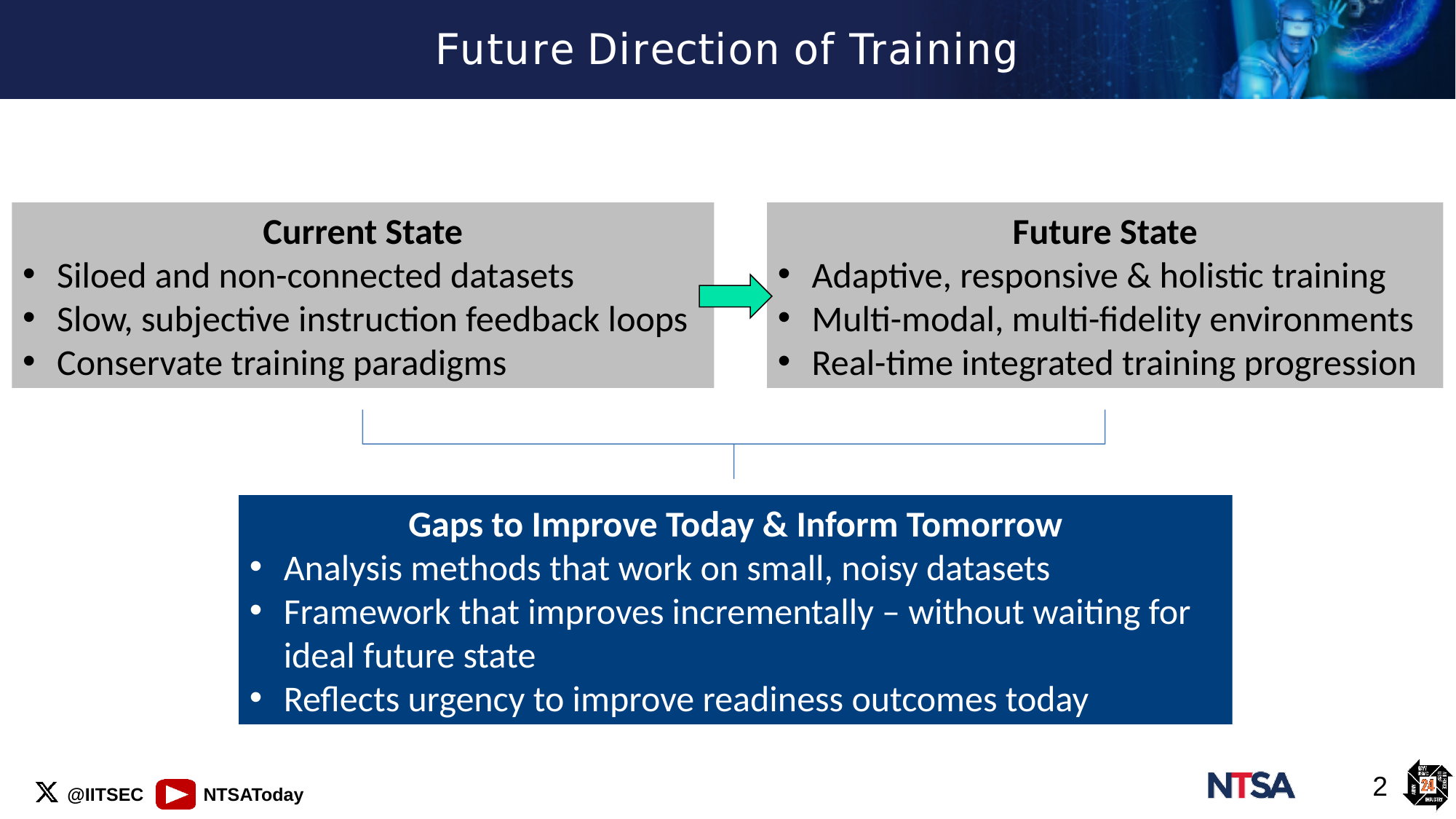

# Future Direction of Training

Current State
Siloed and non-connected datasets
Slow, subjective instruction feedback loops
Conservate training paradigms
Future State
Adaptive, responsive & holistic training
Multi-modal, multi-fidelity environments
Real-time integrated training progression

Gaps to Improve Today & Inform Tomorrow
Analysis methods that work on small, noisy datasets
Framework that improves incrementally – without waiting for ideal future state
Reflects urgency to improve readiness outcomes today
2